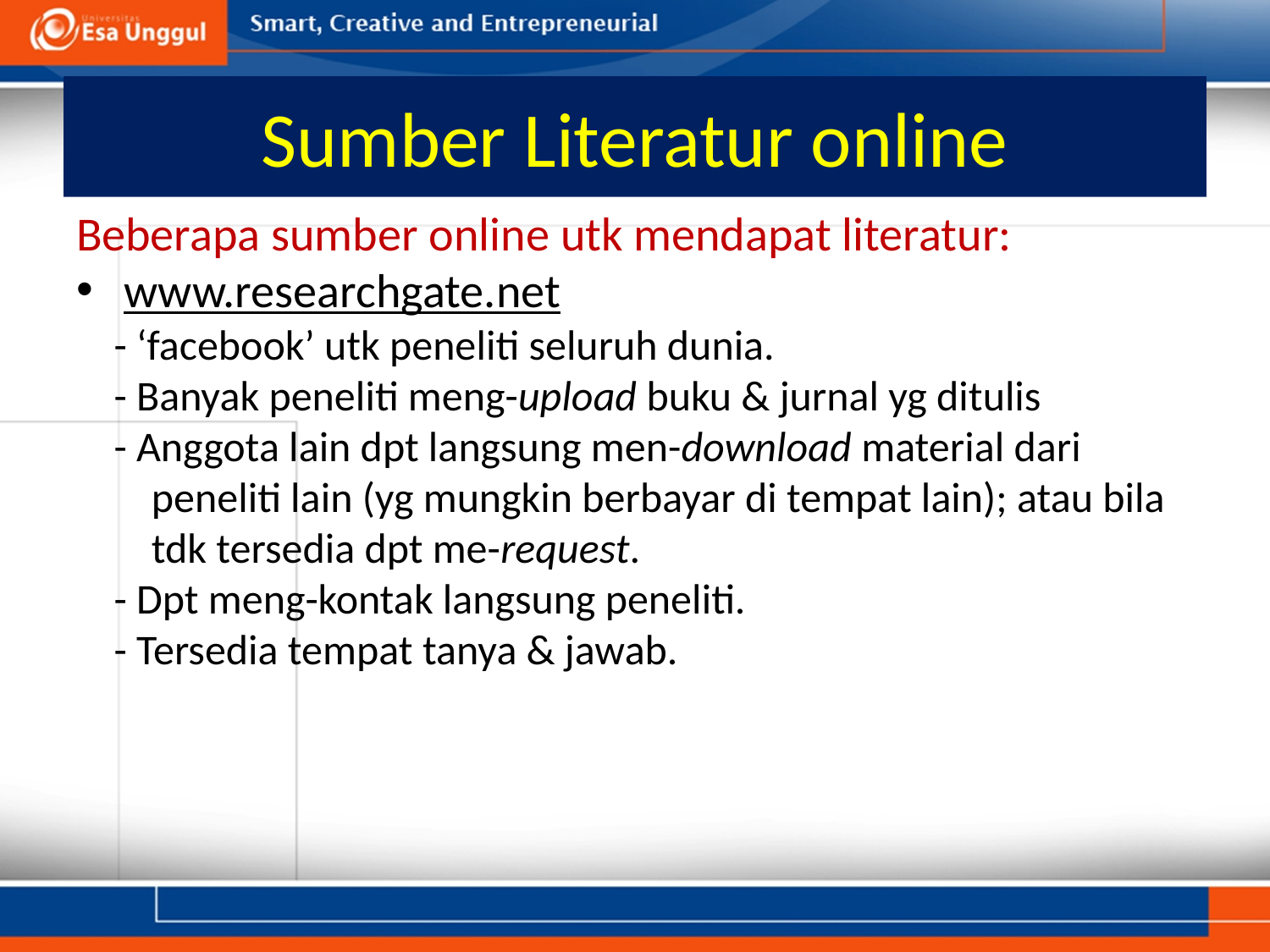

# Sumber Literatur online
Beberapa sumber online utk mendapat literatur:
www.researchgate.net
- ‘facebook’ utk peneliti seluruh dunia.
- Banyak peneliti meng-upload buku & jurnal yg ditulis
- Anggota lain dpt langsung men-download material dari peneliti lain (yg mungkin berbayar di tempat lain); atau bila tdk tersedia dpt me-request.
- Dpt meng-kontak langsung peneliti.
- Tersedia tempat tanya & jawab.